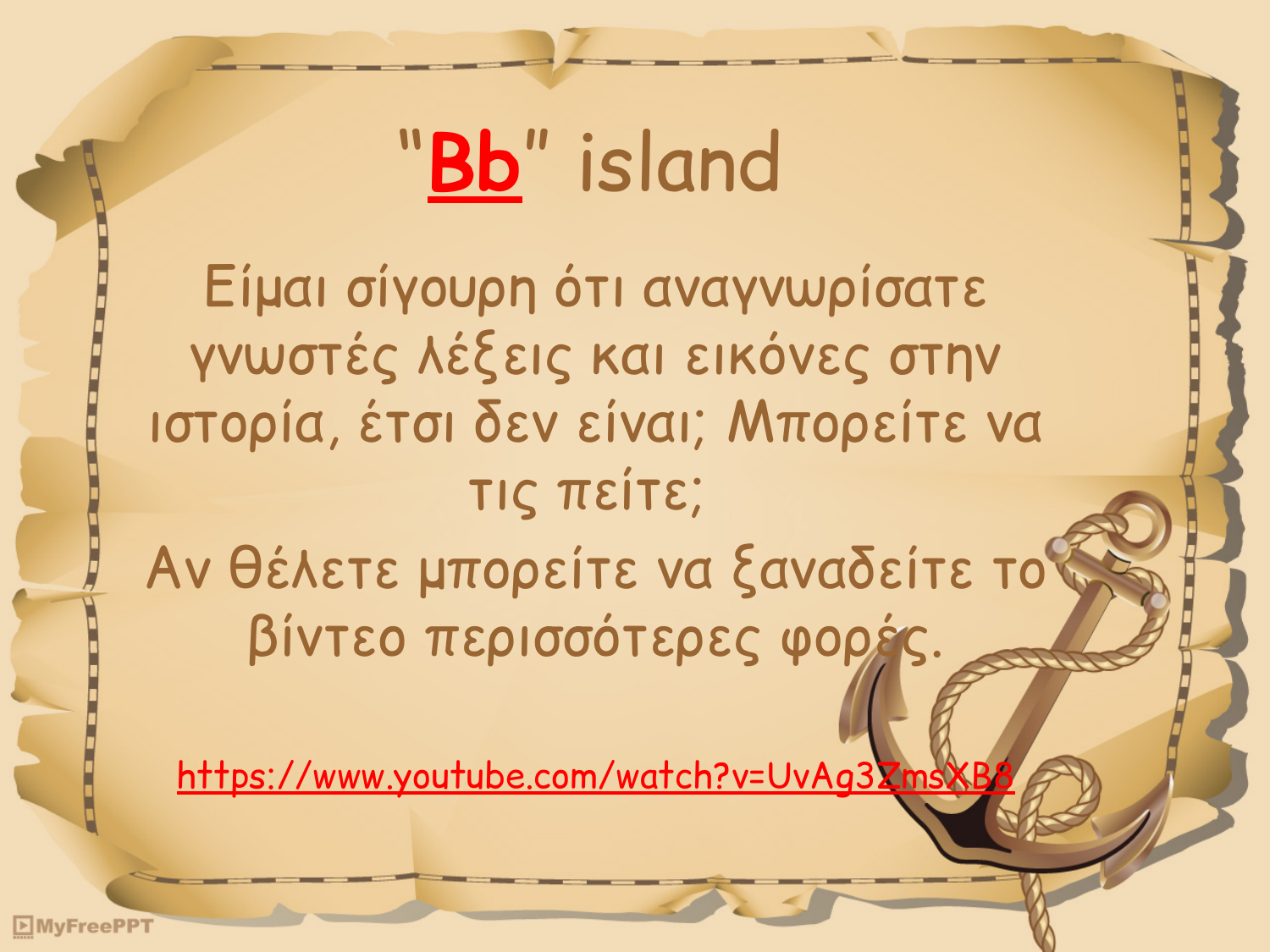

# “Bb” island
Είμαι σίγουρη ότι αναγνωρίσατε γνωστές λέξεις και εικόνες στην ιστορία, έτσι δεν είναι; Μπορείτε να τις πείτε;
Αν θέλετε μπορείτε να ξαναδείτε το βίντεο περισσότερες φορές.

https://www.youtube.com/watch?v=UvAg3ZmsXB8